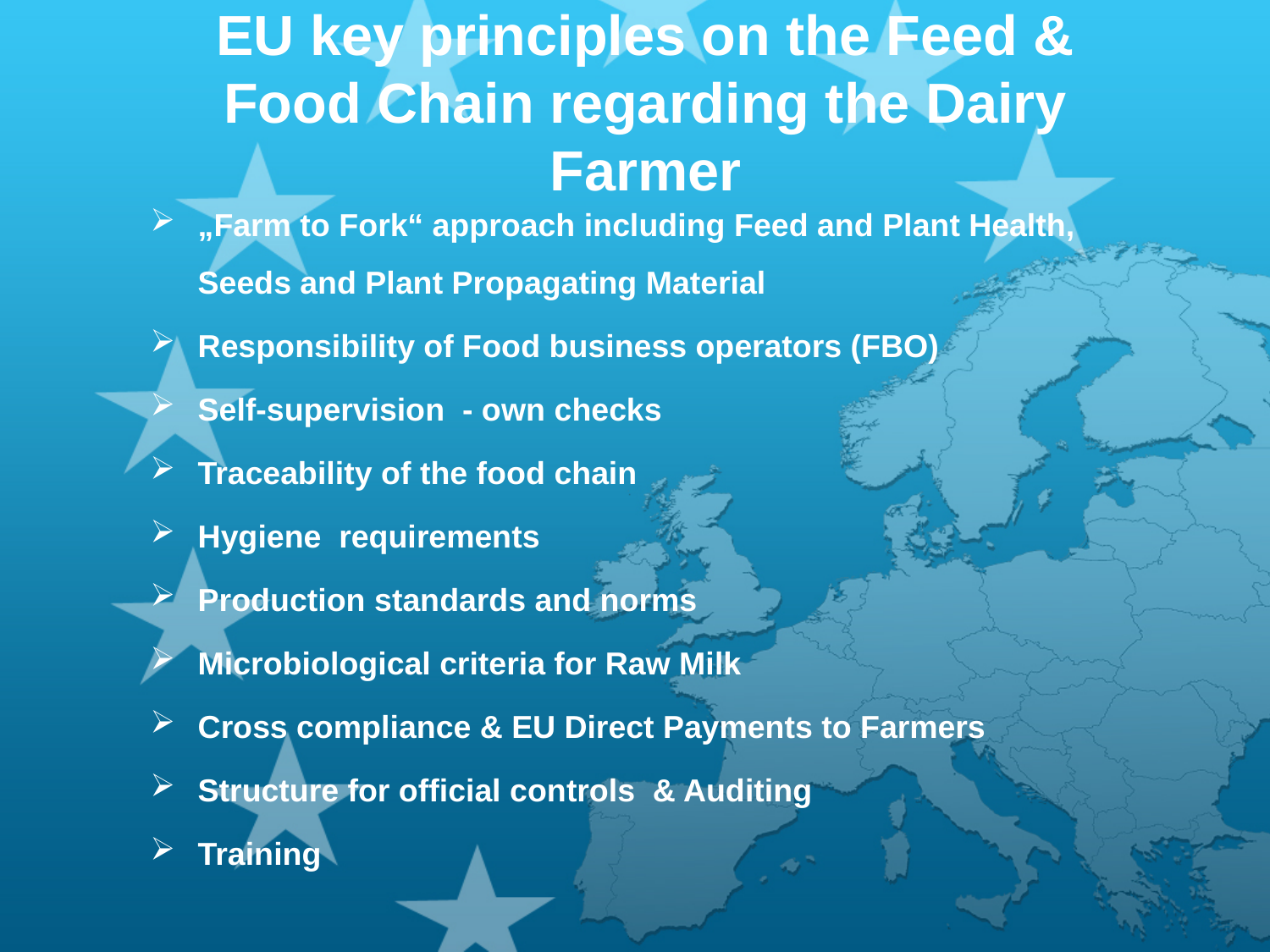

# EU key principles on the Feed & Food Chain regarding the Dairy Farmer
„Farm to Fork“ approach including Feed and Plant Health, Seeds and Plant Propagating Material
Responsibility of Food business operators (FBO)
Self-supervision  - own checks
Traceability of the food chain
Hygiene  requirements
Production standards and norms
Microbiological criteria for Raw Milk
Cross compliance & EU Direct Payments to Farmers
Structure for official controls  & Auditing
Training